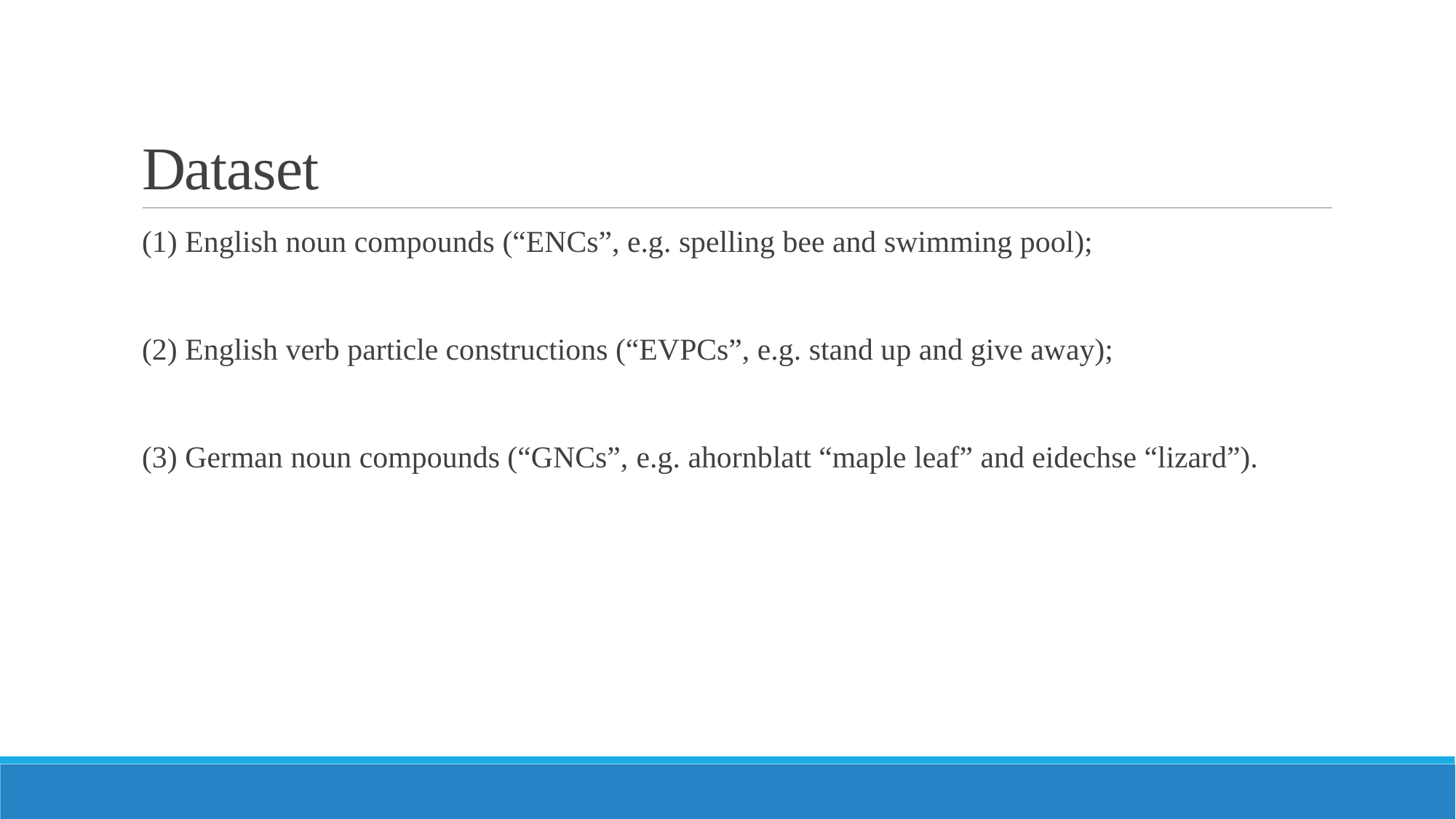

# Dataset
(1) English noun compounds (“ENCs”, e.g. spelling bee and swimming pool);

(2) English verb particle constructions (“EVPCs”, e.g. stand up and give away);

(3) German noun compounds (“GNCs”, e.g. ahornblatt “maple leaf” and eidechse “lizard”).